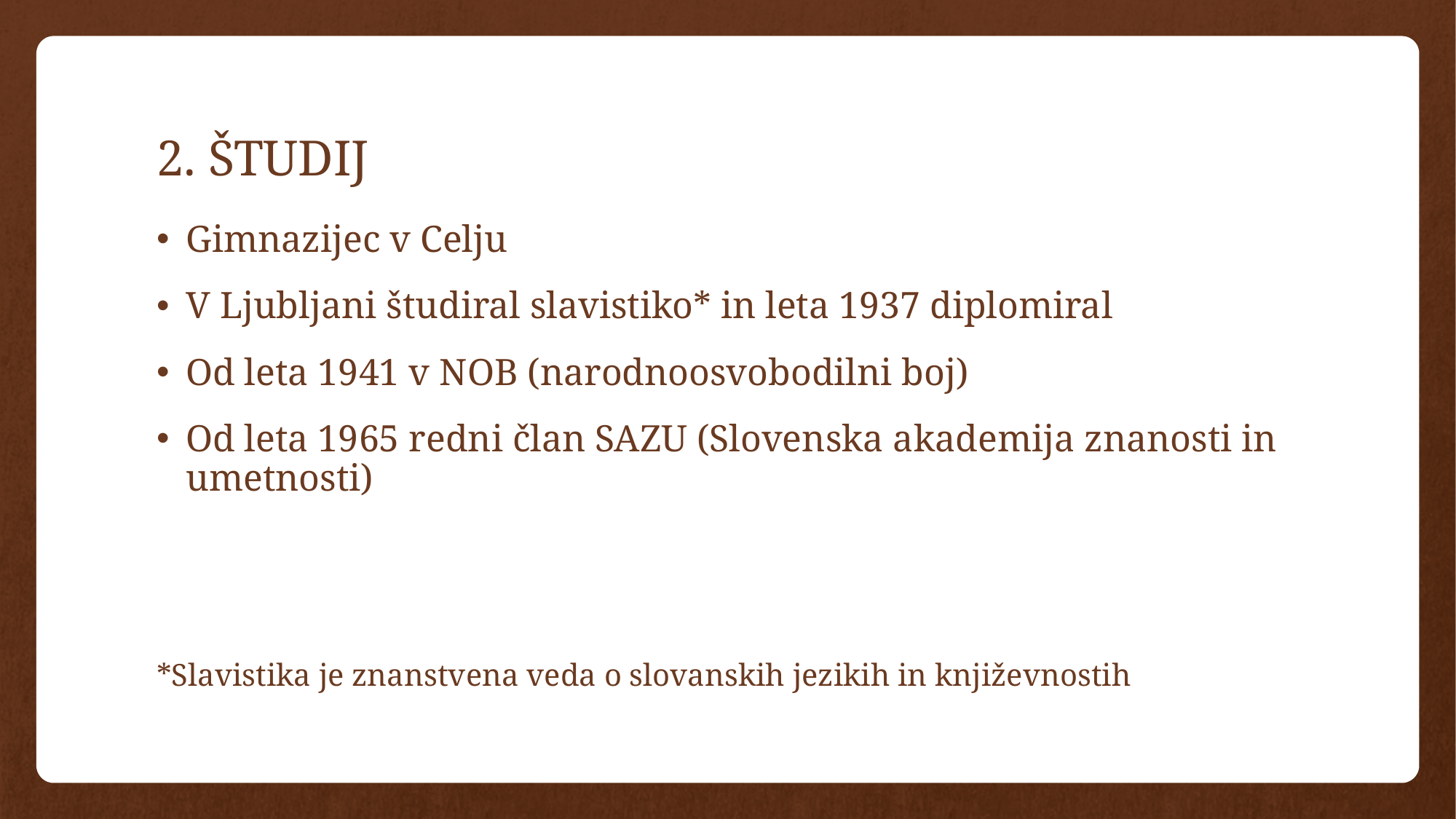

# 2. ŠTUDIJ
Gimnazijec v Celju
V Ljubljani študiral slavistiko* in leta 1937 diplomiral
Od leta 1941 v NOB (narodnoosvobodilni boj)
Od leta 1965 redni član SAZU (Slovenska akademija znanosti in umetnosti)

*Slavistika je znanstvena veda o slovanskih jezikih in književnostih